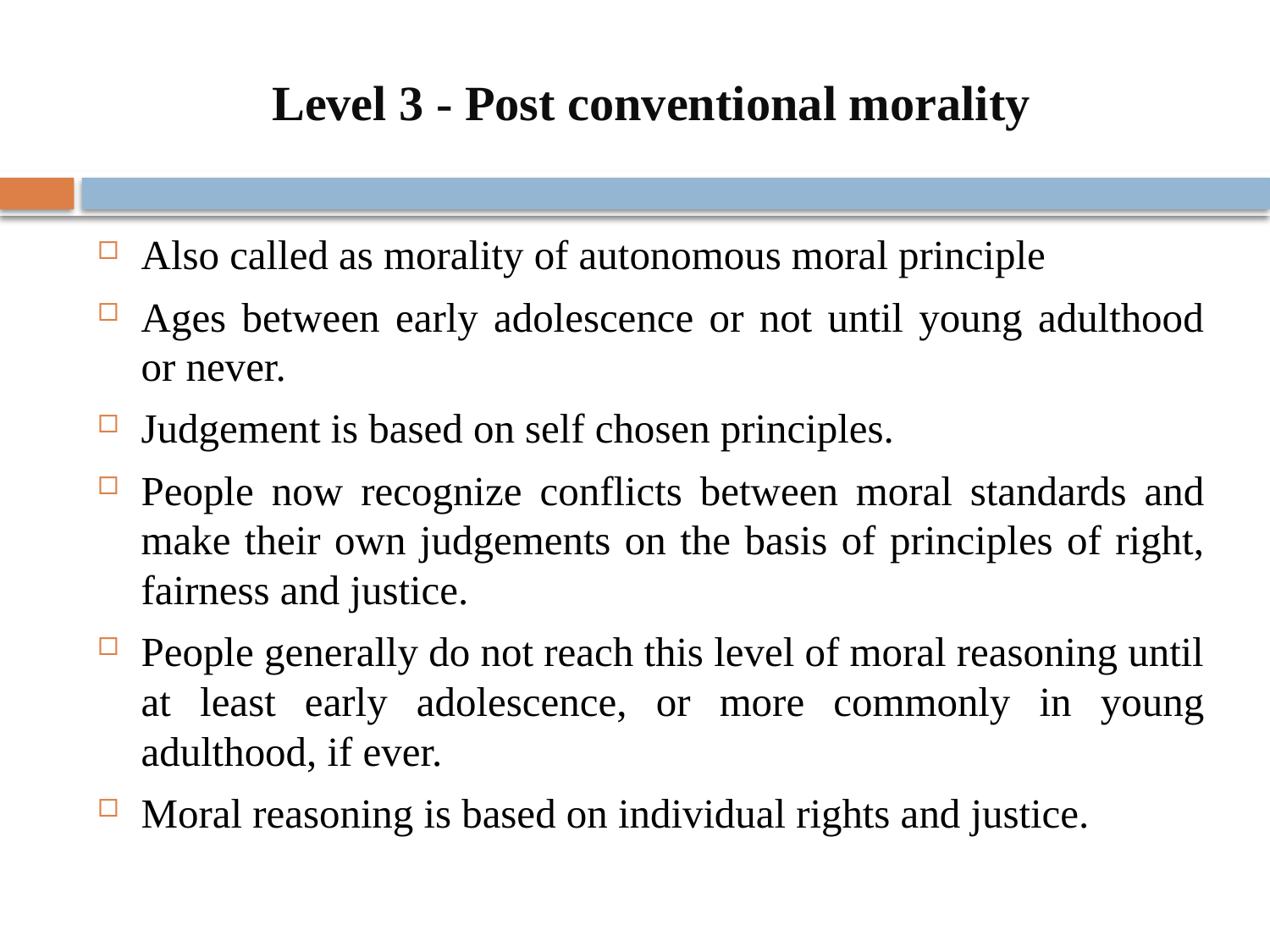

# Level 3 - Post conventional morality
Also called as morality of autonomous moral principle
Ages between early adolescence or not until young adulthood or never.
Judgement is based on self chosen principles.
People now recognize conflicts between moral standards and make their own judgements on the basis of principles of right, fairness and justice.
People generally do not reach this level of moral reasoning until at least early adolescence, or more commonly in young adulthood, if ever.
Moral reasoning is based on individual rights and justice.